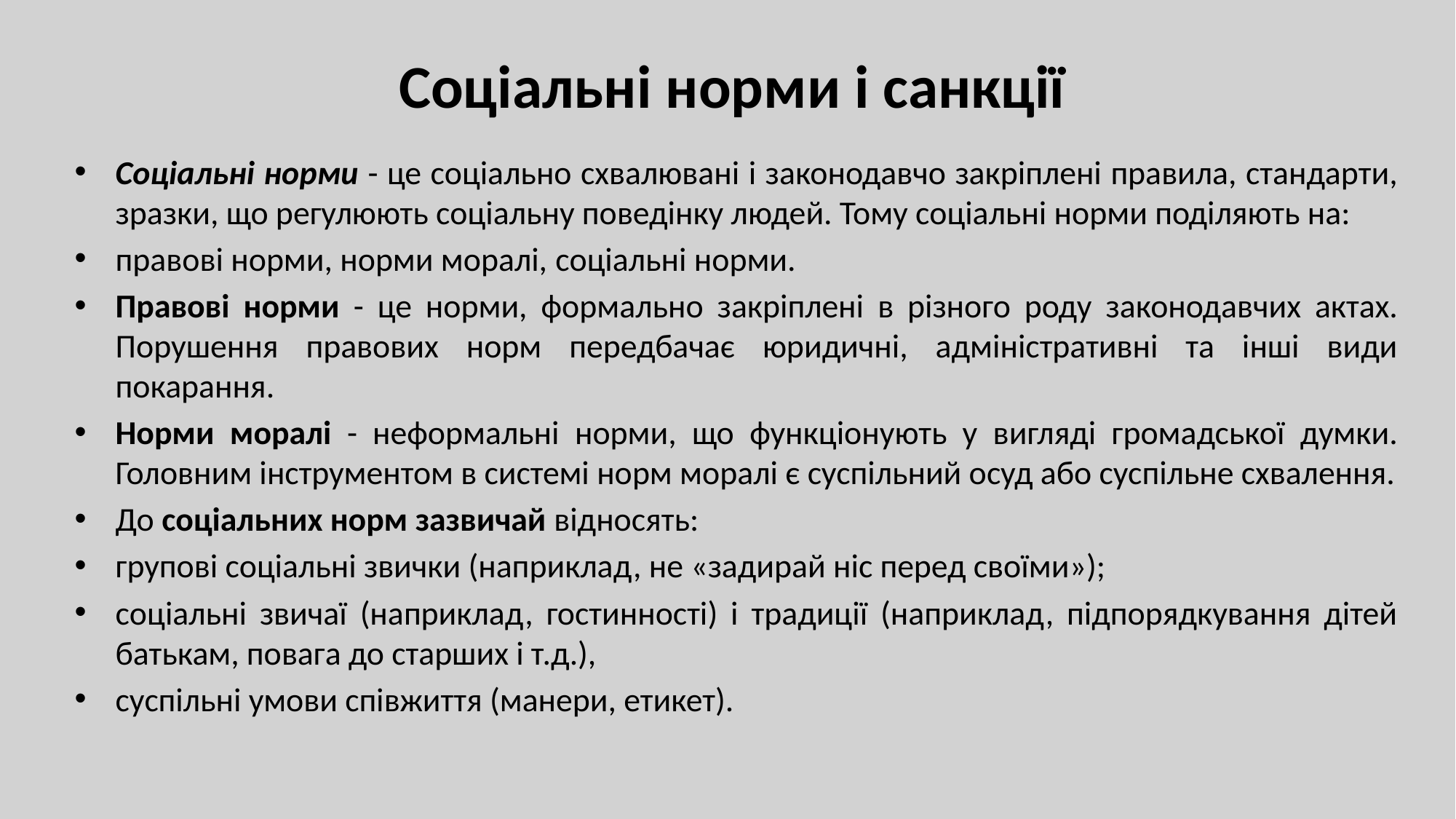

# Соціальні норми і санкції
Соціальні норми - це соціально схвалювані і законодавчо закріплені правила, стандарти, зразки, що регулюють соціальну поведінку людей. Тому соціальні норми поділяють на:
правові норми, норми моралі, соціальні норми.
Правові норми - це норми, формально закріплені в різного роду законодавчих актах. Порушення правових норм передбачає юридичні, адміністративні та інші види покарання.
Норми моралі - неформальні норми, що функціонують у вигляді громадської думки. Головним інструментом в системі норм моралі є суспільний осуд або суспільне схвалення.
До соціальних норм зазвичай відносять:
групові соціальні звички (наприклад, не «задирай ніс перед своїми»);
соціальні звичаї (наприклад, гостинності) і традиції (наприклад, підпорядкування дітей батькам, повага до старших і т.д.),
суспільні умови співжиття (манери, етикет).